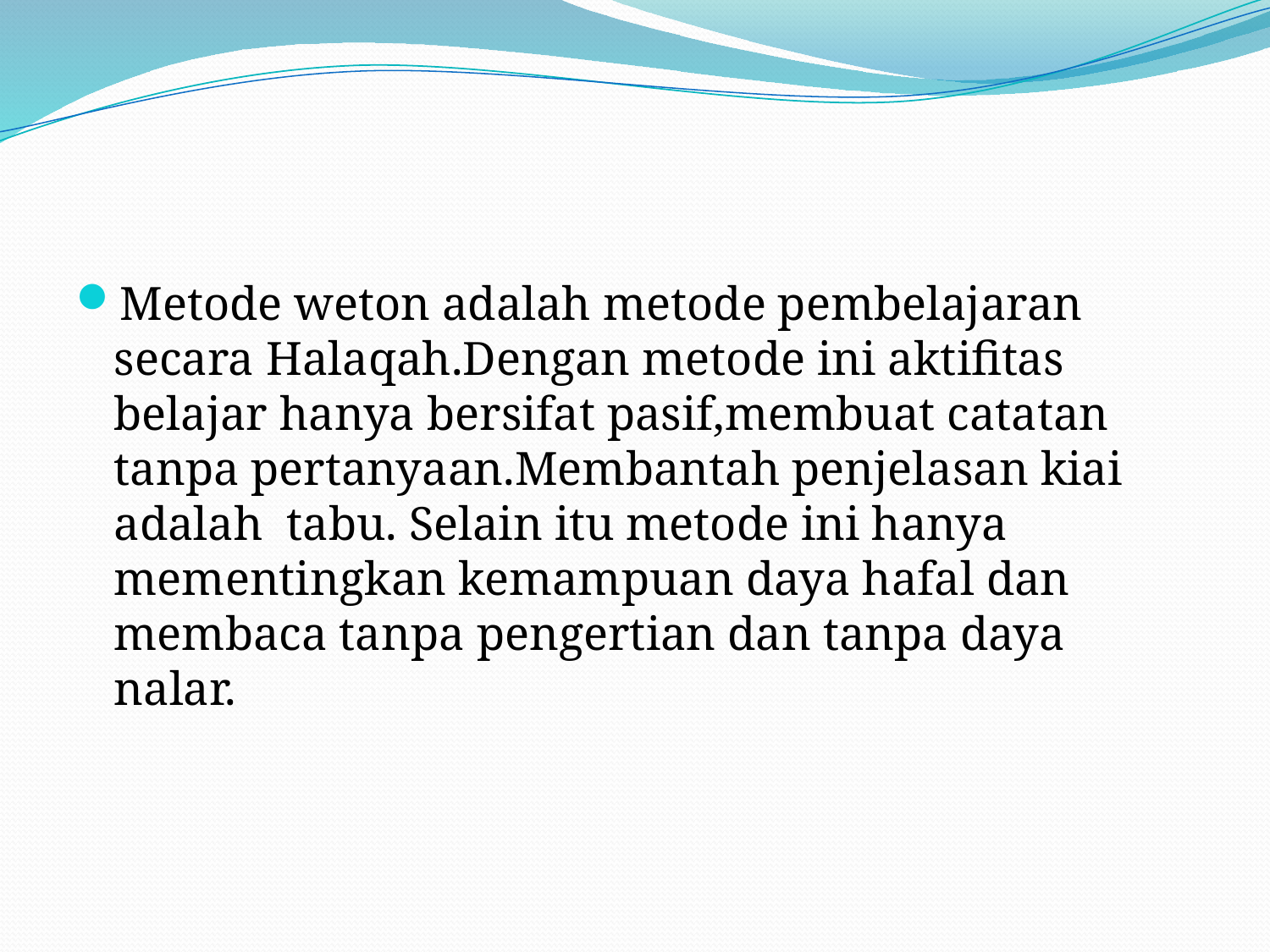

#
Metode weton adalah metode pembelajaran secara Halaqah.Dengan metode ini aktifitas belajar hanya bersifat pasif,membuat catatan tanpa pertanyaan.Membantah penjelasan kiai adalah  tabu. Selain itu metode ini hanya mementingkan kemampuan daya hafal dan membaca tanpa pengertian dan tanpa daya nalar.